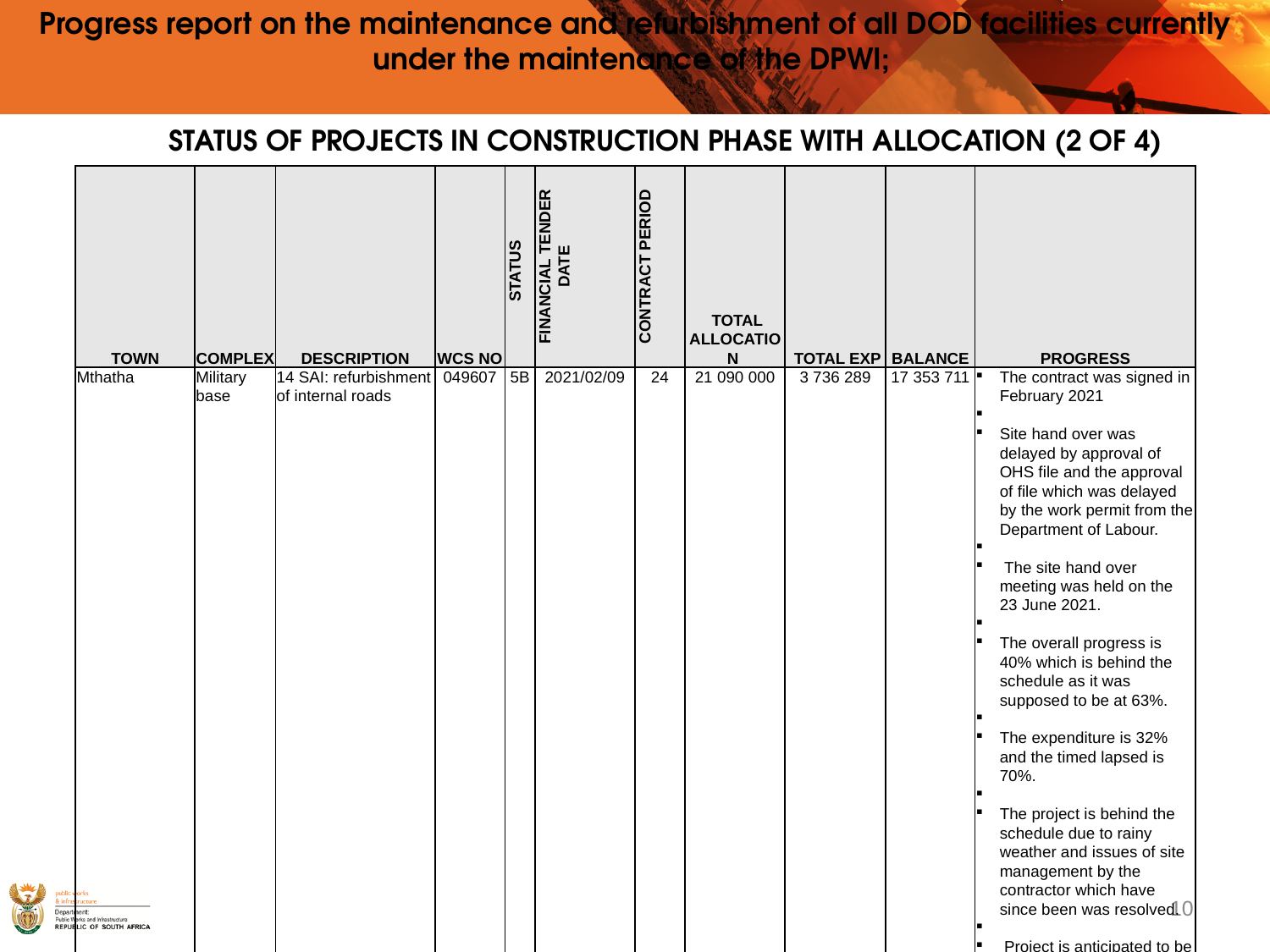

# Progress report on the maintenance and refurbishment of all DOD facilities currently under the maintenance of the DPWI;
STATUS OF PROJECTS IN CONSTRUCTION PHASE WITH ALLOCATION (2 OF 4)
| TOWN | COMPLEX | DESCRIPTION | WCS NO | STATUS | FINANCIAL TENDER DATE | CONTRACT PERIOD | TOTAL ALLOCATION | TOTAL EXP | BALANCE | PROGRESS |
| --- | --- | --- | --- | --- | --- | --- | --- | --- | --- | --- |
| Mthatha | Military base | 14 SAI: refurbishment of internal roads | 049607 | 5B | 2021/02/09 | 24 | 21 090 000 | 3 736 289 | 17 353 711 | The contract was signed in February 2021   Site hand over was delayed by approval of OHS file and the approval of file which was delayed by the work permit from the Department of Labour.   The site hand over meeting was held on the 23 June 2021.   The overall progress is 40% which is behind the schedule as it was supposed to be at 63%.   The expenditure is 32% and the timed lapsed is 70%.   The project is behind the schedule due to rainy weather and issues of site management by the contractor which have since been was resolved.   Project is anticipated to be completed on the 23rd of January 2023. |
10